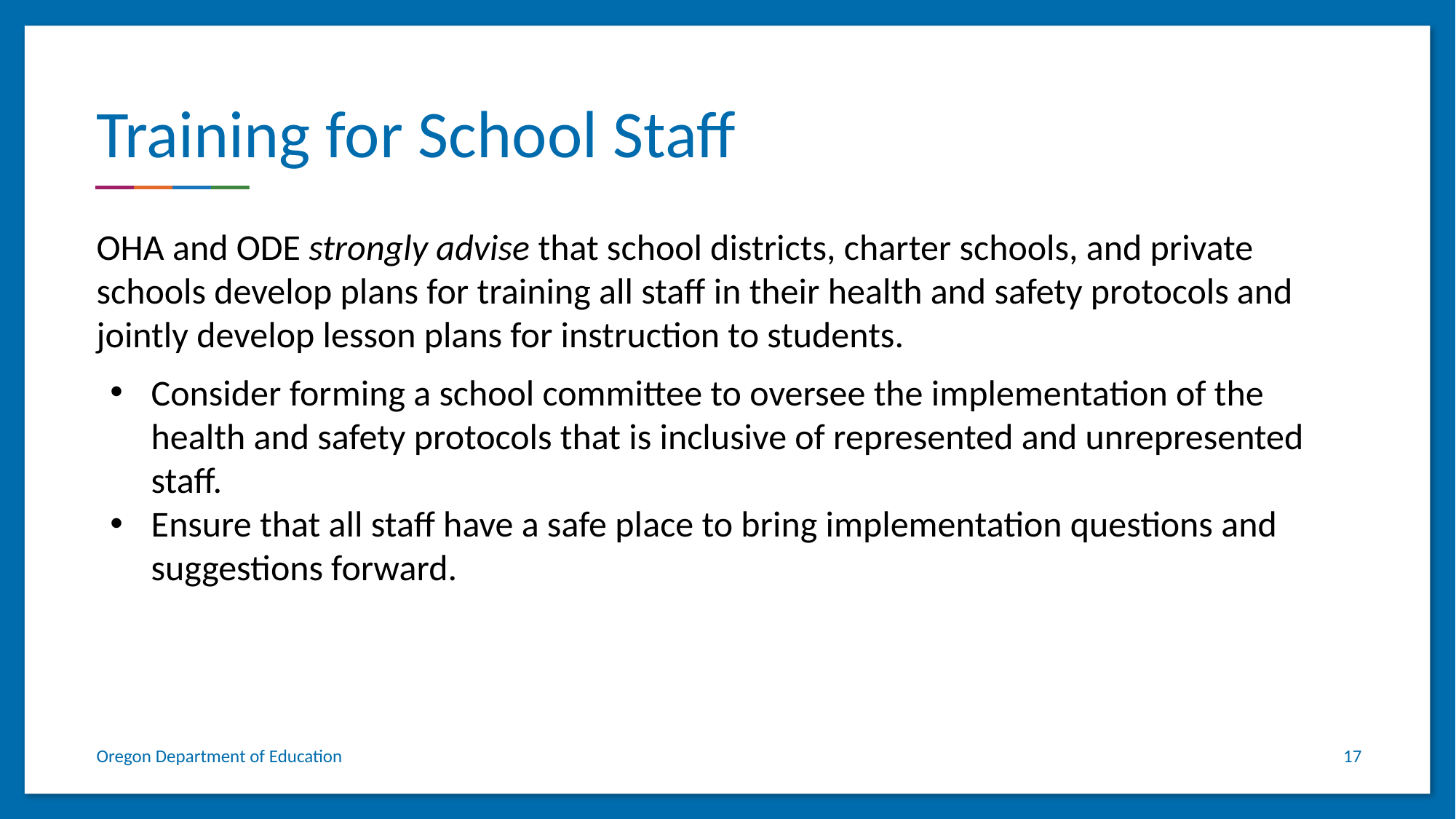

# Training for School Staff
OHA and ODE strongly advise that school districts, charter schools, and private schools develop plans for training all staff in their health and safety protocols and jointly develop lesson plans for instruction to students.
Consider forming a school committee to oversee the implementation of the health and safety protocols that is inclusive of represented and unrepresented staff.
Ensure that all staff have a safe place to bring implementation questions and suggestions forward.
Oregon Department of Education
17